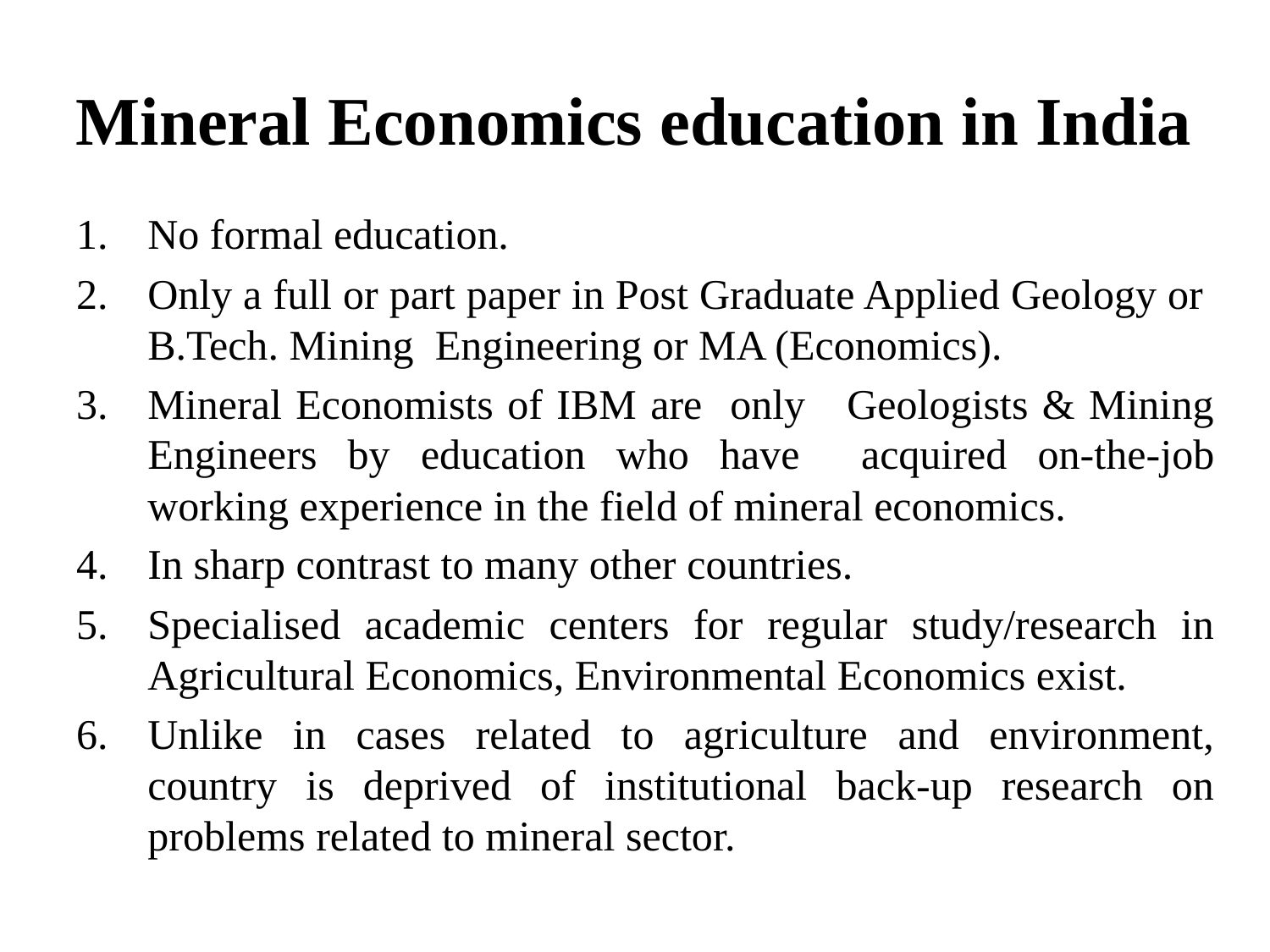

# Mineral Economics education in India
No formal education.
Only a full or part paper in Post Graduate Applied Geology or  B.Tech. Mining  Engineering or MA (Economics).
Mineral Economists of IBM are  only   Geologists & Mining Engineers by education who have  acquired on-the-job working experience in the field of mineral economics.
In sharp contrast to many other countries.
Specialised academic centers for regular study/research in Agricultural Economics, Environmental Economics exist.
Unlike in cases related to agriculture and environment, country is deprived of institutional back-up research on problems related to mineral sector.